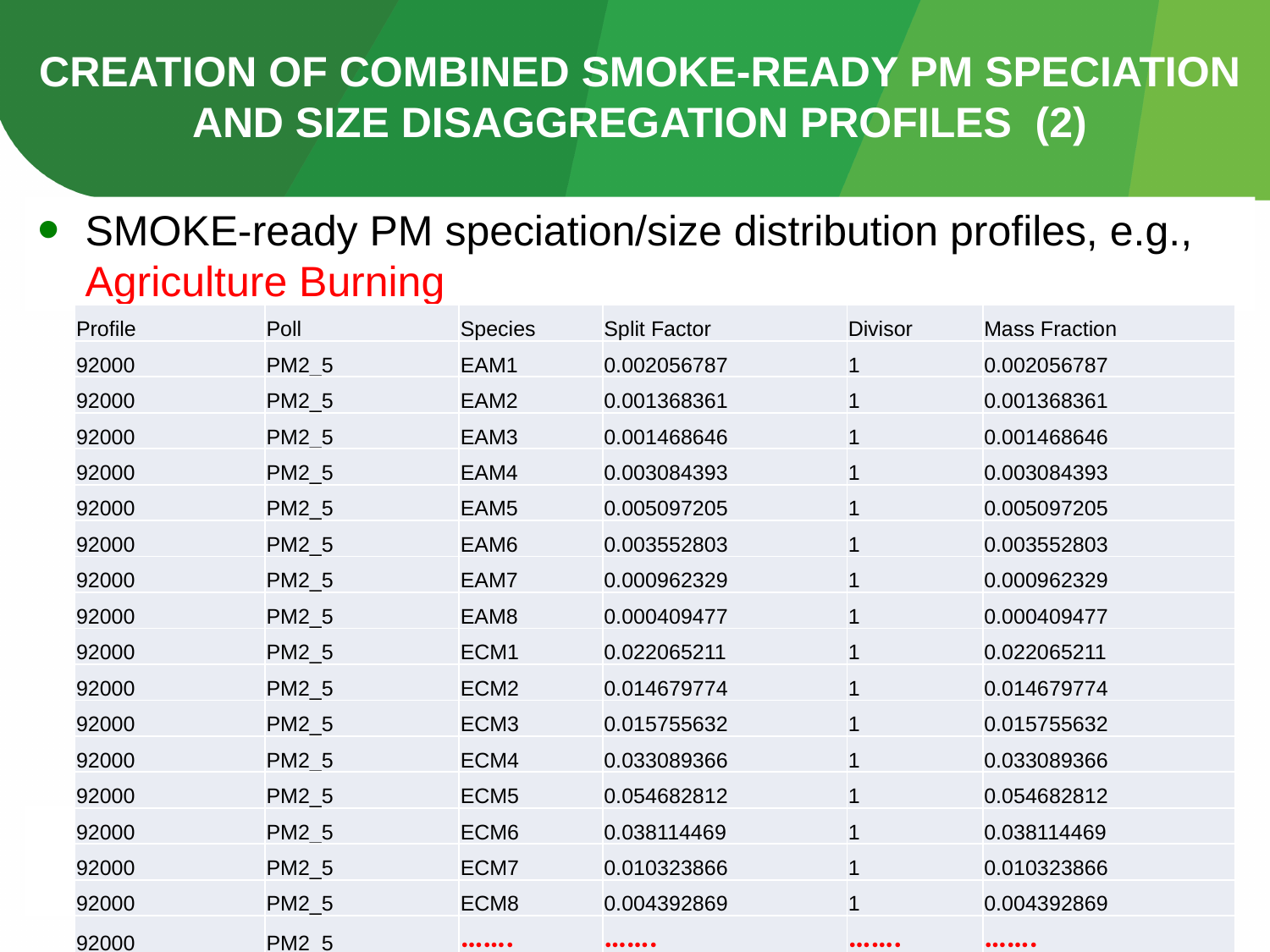

# Creation of combined SMOKE-ready PM Speciation and Size Disaggregation profiles  (2)
SMOKE-ready PM speciation/size distribution profiles, e.g., Agriculture Burning
| Profile | Poll | Species | Split Factor | Divisor | Mass Fraction |
| --- | --- | --- | --- | --- | --- |
| 92000 | PM2\_5 | EAM1 | 0.002056787 | 1 | 0.002056787 |
| 92000 | PM2\_5 | EAM2 | 0.001368361 | 1 | 0.001368361 |
| 92000 | PM2\_5 | EAM3 | 0.001468646 | 1 | 0.001468646 |
| 92000 | PM2\_5 | EAM4 | 0.003084393 | 1 | 0.003084393 |
| 92000 | PM2\_5 | EAM5 | 0.005097205 | 1 | 0.005097205 |
| 92000 | PM2\_5 | EAM6 | 0.003552803 | 1 | 0.003552803 |
| 92000 | PM2\_5 | EAM7 | 0.000962329 | 1 | 0.000962329 |
| 92000 | PM2\_5 | EAM8 | 0.000409477 | 1 | 0.000409477 |
| 92000 | PM2\_5 | ECM1 | 0.022065211 | 1 | 0.022065211 |
| 92000 | PM2\_5 | ECM2 | 0.014679774 | 1 | 0.014679774 |
| 92000 | PM2\_5 | ECM3 | 0.015755632 | 1 | 0.015755632 |
| 92000 | PM2\_5 | ECM4 | 0.033089366 | 1 | 0.033089366 |
| 92000 | PM2\_5 | ECM5 | 0.054682812 | 1 | 0.054682812 |
| 92000 | PM2\_5 | ECM6 | 0.038114469 | 1 | 0.038114469 |
| 92000 | PM2\_5 | ECM7 | 0.010323866 | 1 | 0.010323866 |
| 92000 | PM2\_5 | ECM8 | 0.004392869 | 1 | 0.004392869 |
| 92000 | PM2\_5 | ……. | ……. | ……. | ……. |